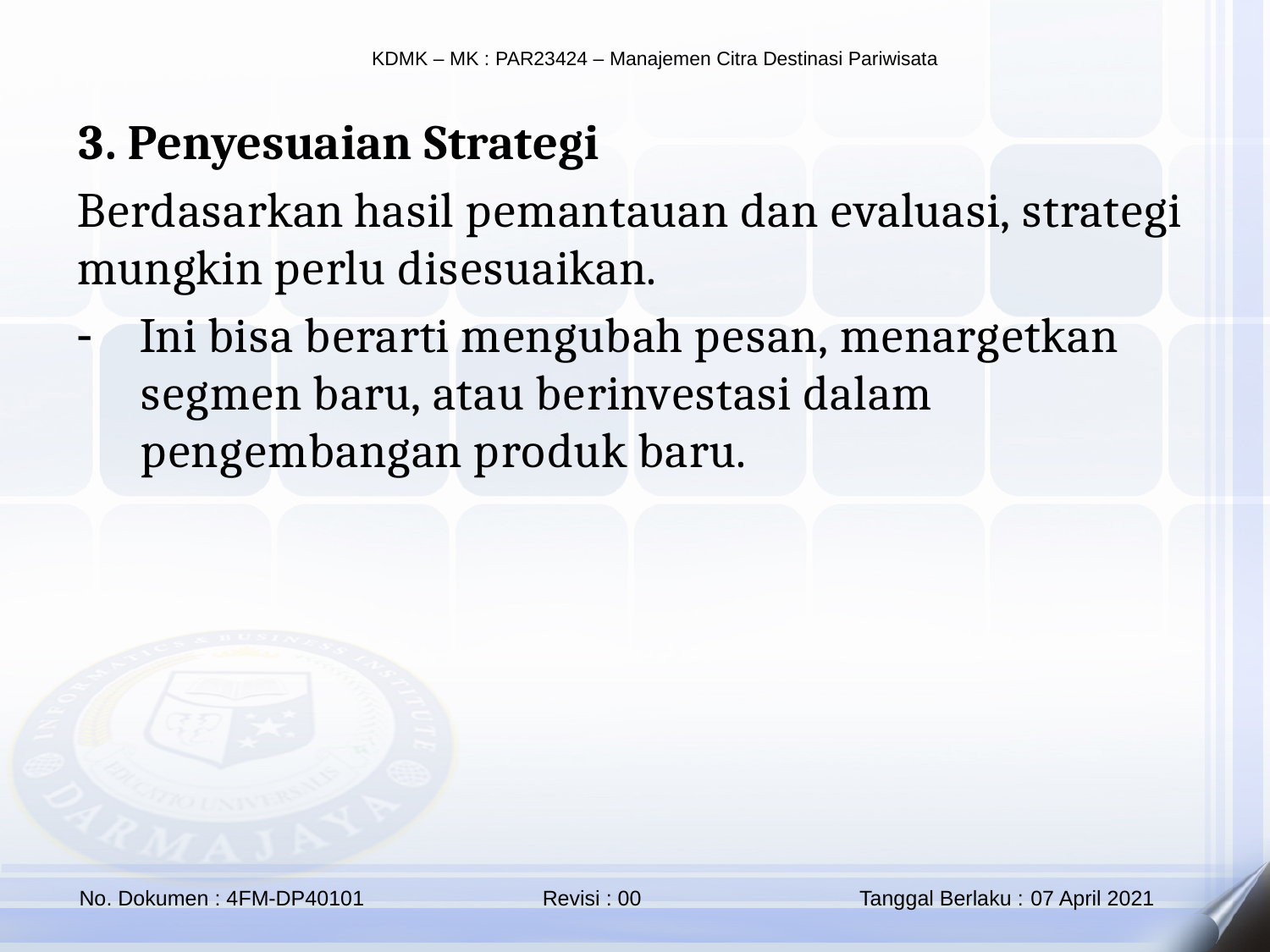

3. Penyesuaian Strategi
Berdasarkan hasil pemantauan dan evaluasi, strategi mungkin perlu disesuaikan.
Ini bisa berarti mengubah pesan, menargetkan segmen baru, atau berinvestasi dalam pengembangan produk baru.